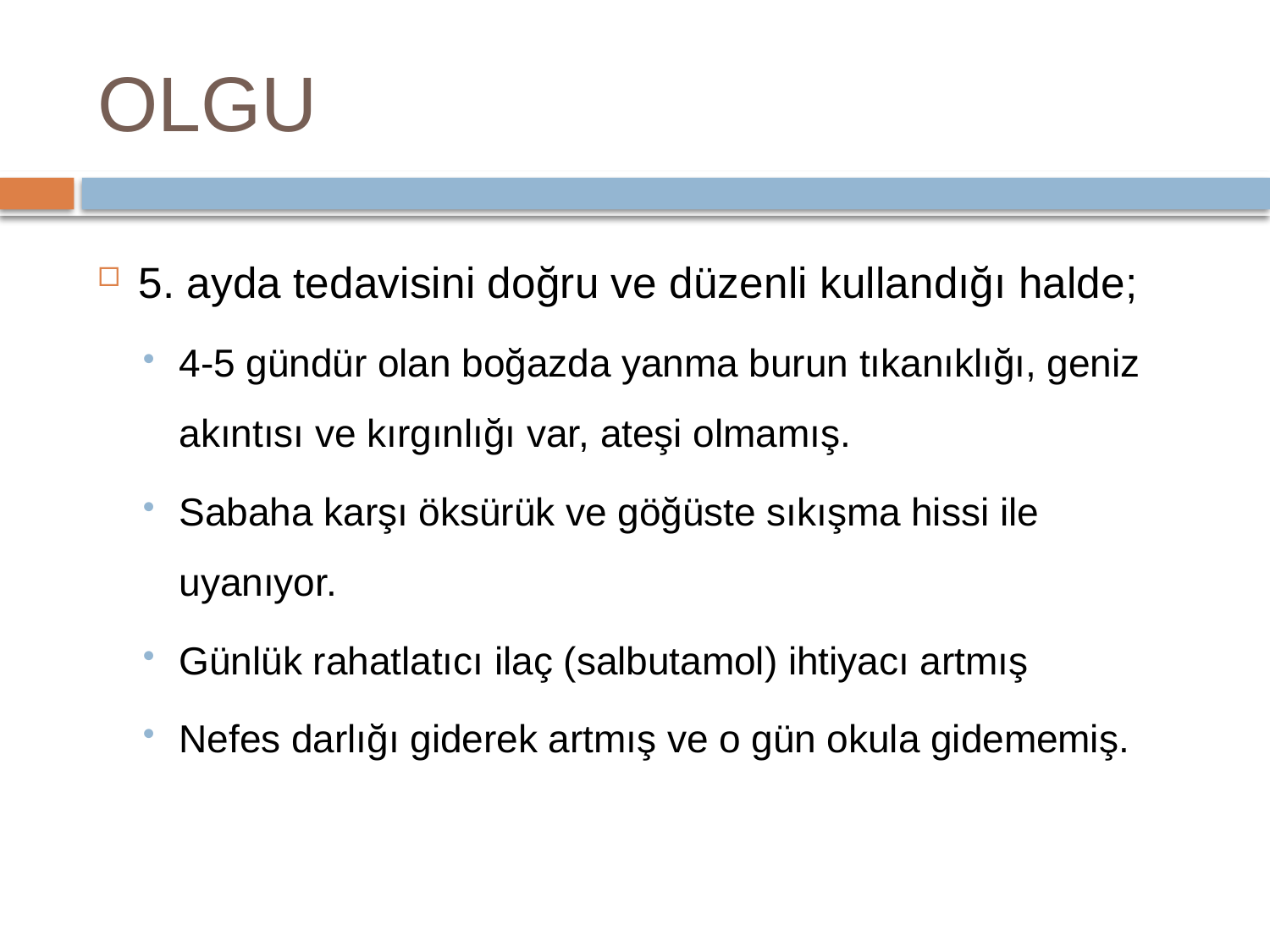

# OLGU
5. ayda tedavisini doğru ve düzenli kullandığı halde;
4-5 gündür olan boğazda yanma burun tıkanıklığı, geniz akıntısı ve kırgınlığı var, ateşi olmamış.
Sabaha karşı öksürük ve göğüste sıkışma hissi ile uyanıyor.
Günlük rahatlatıcı ilaç (salbutamol) ihtiyacı artmış
Nefes darlığı giderek artmış ve o gün okula gidememiş.